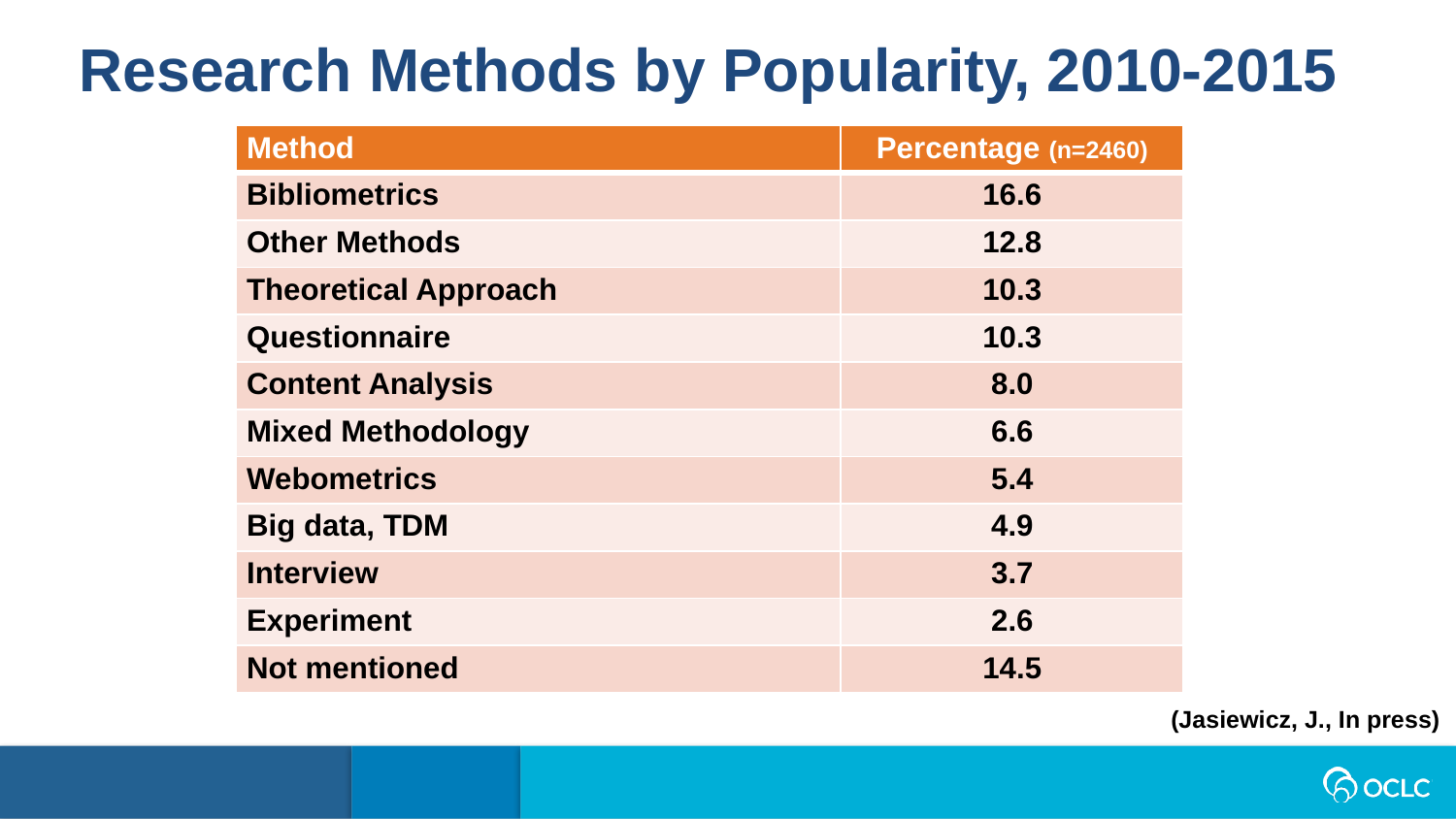

Research Methods by Popularity, 2010-2015
| Method | Percentage (n=2460) |
| --- | --- |
| Bibliometrics | 16.6 |
| Other Methods | 12.8 |
| Theoretical Approach | 10.3 |
| Questionnaire | 10.3 |
| Content Analysis | 8.0 |
| Mixed Methodology | 6.6 |
| Webometrics | 5.4 |
| Big data, TDM | 4.9 |
| Interview | 3.7 |
| Experiment | 2.6 |
| Not mentioned | 14.5 |
(Jasiewicz, J., In press)